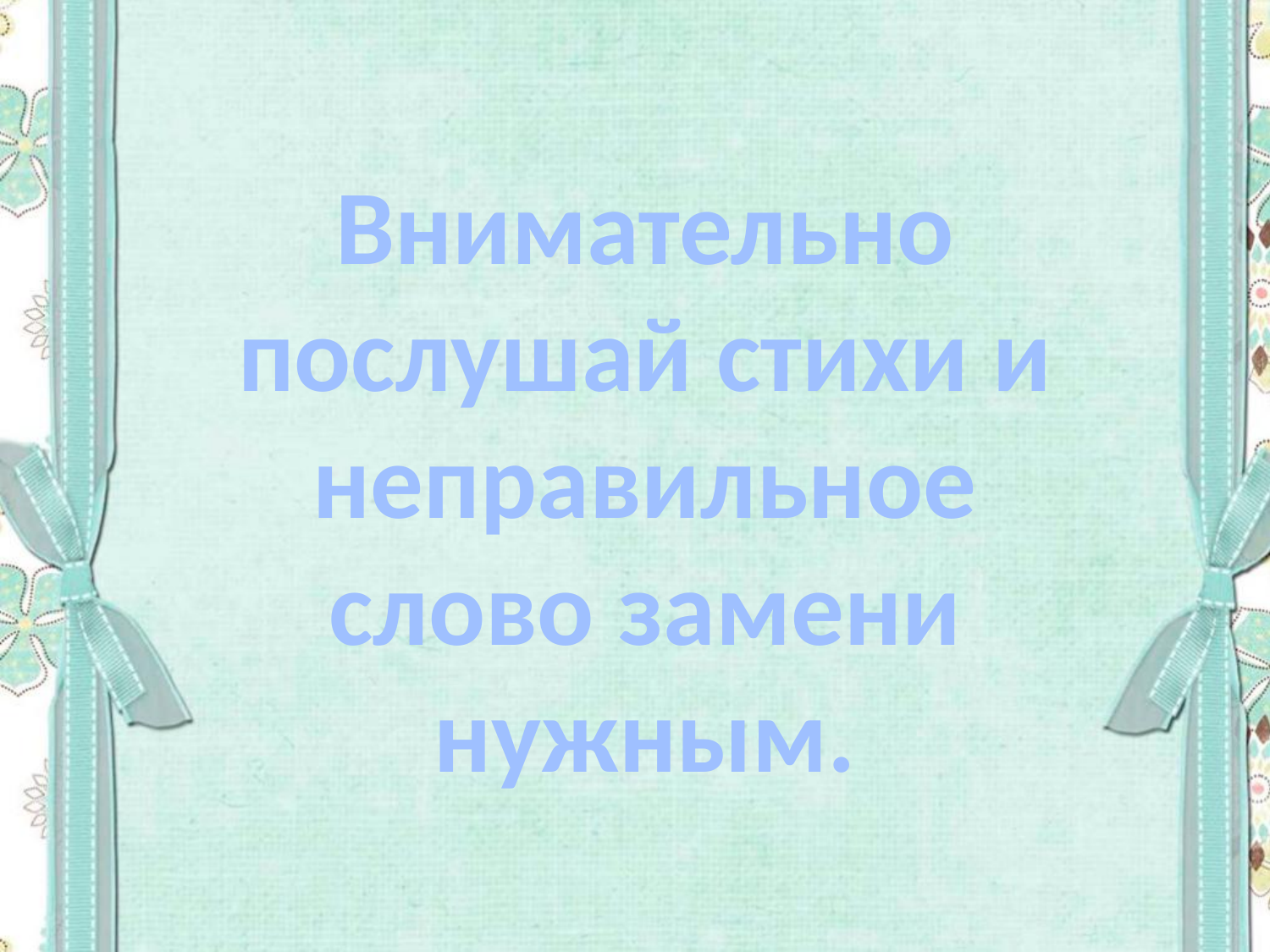

# Внимательно послушай стихи и неправильное слово замени нужным.